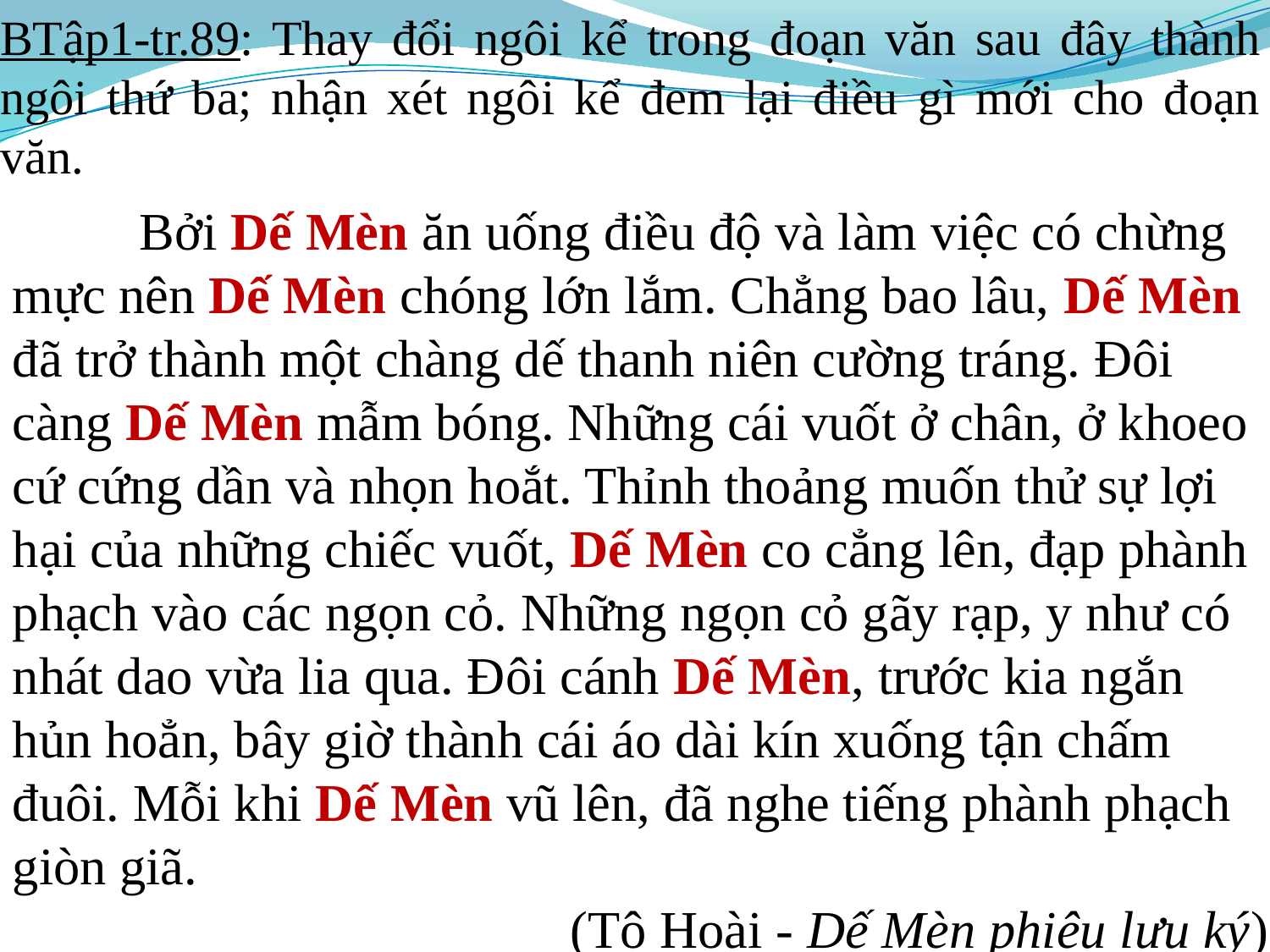

BTập1-tr.89: Thay đổi ngôi kể trong đoạn văn sau đây thành ngôi thứ ba; nhận xét ngôi kể đem lại điều gì mới cho đoạn văn.
	Bởi Dế Mèn ăn uống điều độ và làm việc có chừng mực nên Dế Mèn chóng lớn lắm. Chẳng bao lâu, Dế Mèn đã trở thành một chàng dế thanh niên cường tráng. Đôi càng Dế Mèn mẫm bóng. Những cái vuốt ở chân, ở khoeo cứ cứng dần và nhọn hoắt. Thỉnh thoảng muốn thử sự lợi hại của những chiếc vuốt, Dế Mèn co cẳng lên, đạp phành phạch vào các ngọn cỏ. Những ngọn cỏ gãy rạp, y như có nhát dao vừa lia qua. Đôi cánh Dế Mèn, trước kia ngắn hủn hoẳn, bây giờ thành cái áo dài kín xuống tận chấm đuôi. Mỗi khi Dế Mèn vũ lên, đã nghe tiếng phành phạch giòn giã.
                 (Tô Hoài - Dế Mèn phiêu lưu ký)